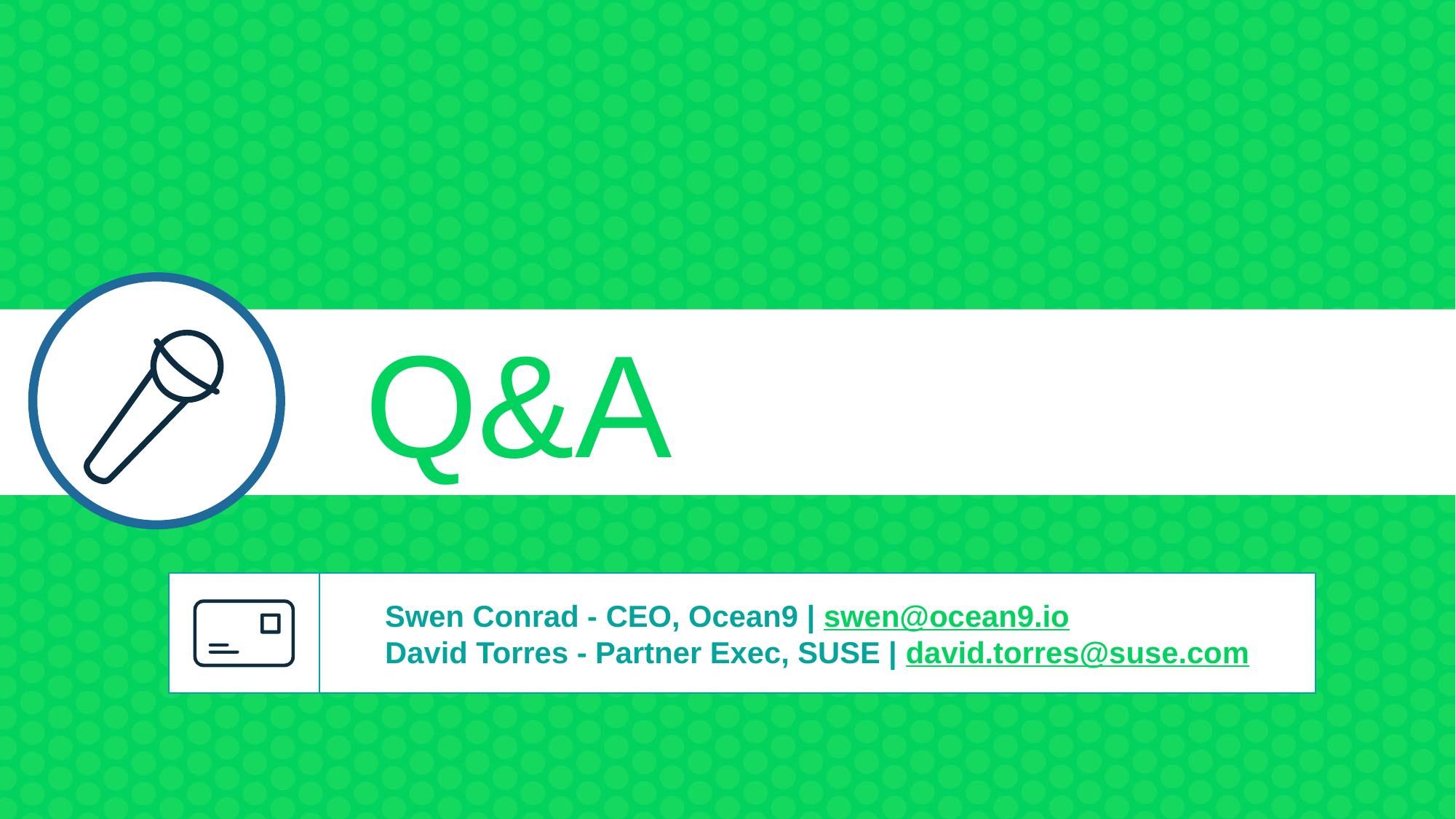

Q&A

Swen Conrad - CEO, Ocean9 | swen@ocean9.io
David Torres - Partner Exec, SUSE | david.torres@suse.com